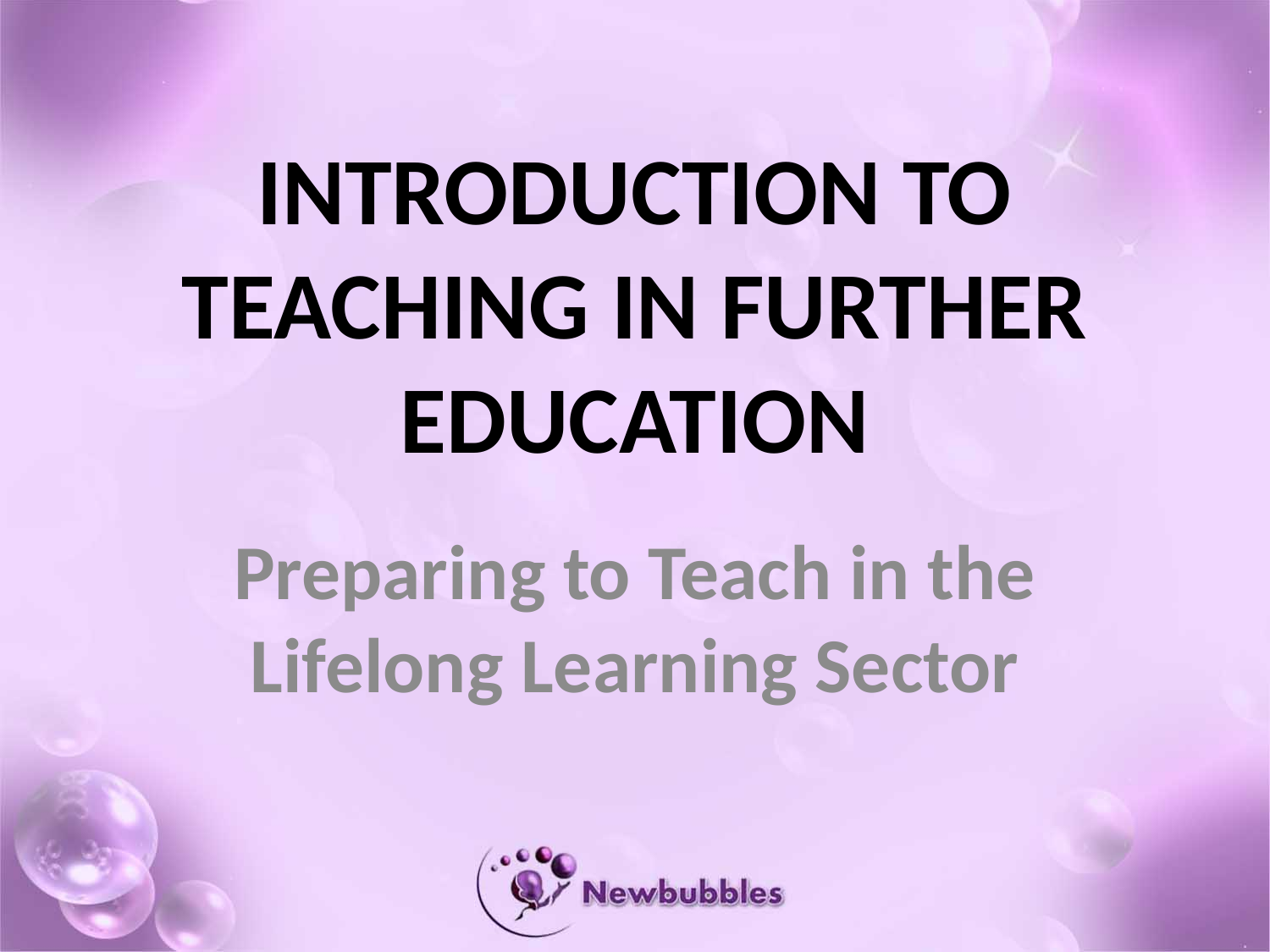

# INTRODUCTION TO TEACHING IN FURTHER EDUCATION
Preparing to Teach in the Lifelong Learning Sector